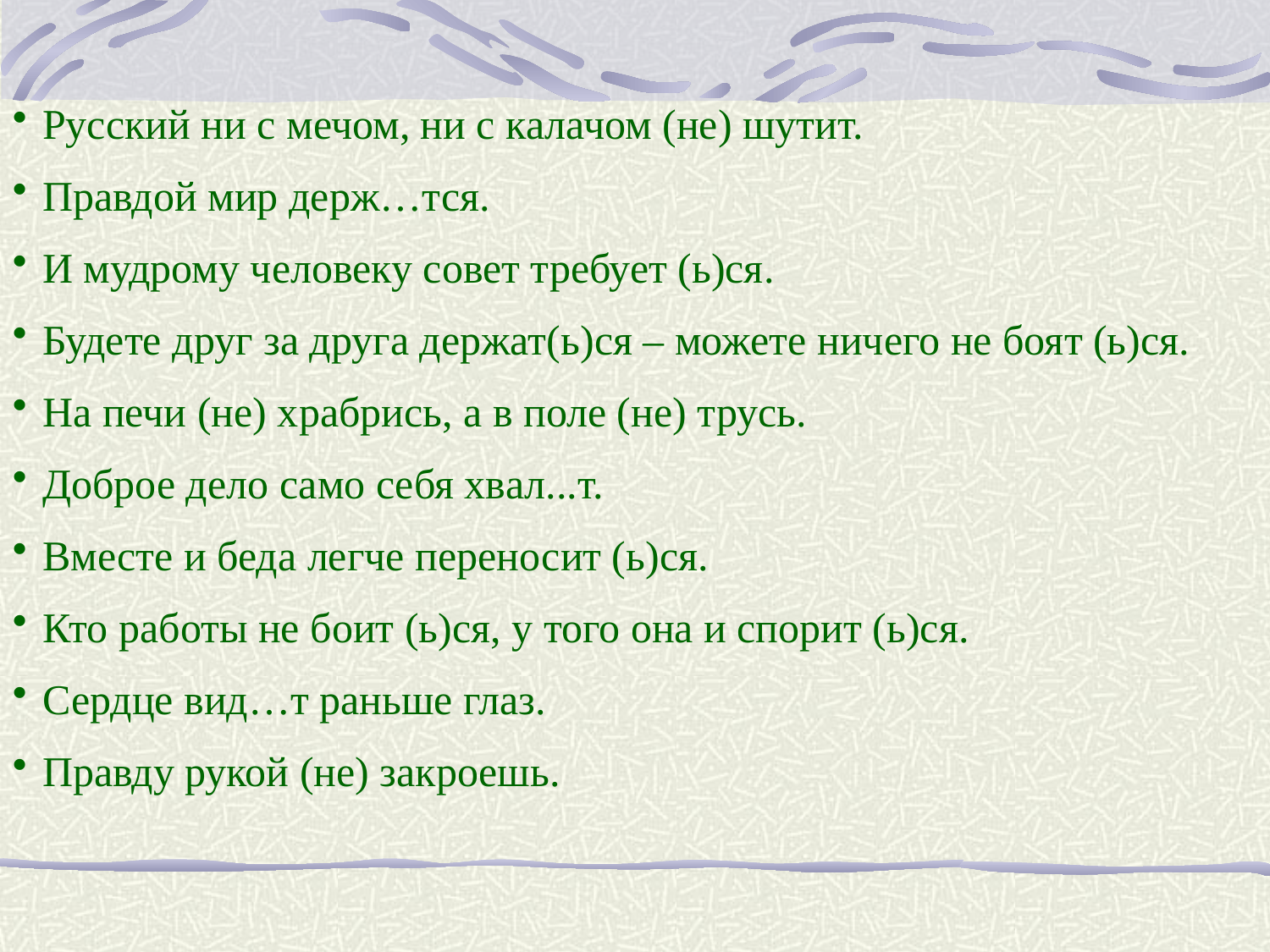

Русский ни с мечом, ни с калачом (не) шутит.
Правдой мир держ…тся.
И мудрому человеку совет требует (ь)ся.
Будете друг за друга держат(ь)ся – можете ничего не боят (ь)ся.
На печи (не) храбрись, а в поле (не) трусь.
Доброе дело само себя хвал...т.
Вместе и беда легче переносит (ь)ся.
Кто работы не боит (ь)ся, у того она и спорит (ь)ся.
Сердце вид…т раньше глаз.
Правду рукой (не) закроешь.